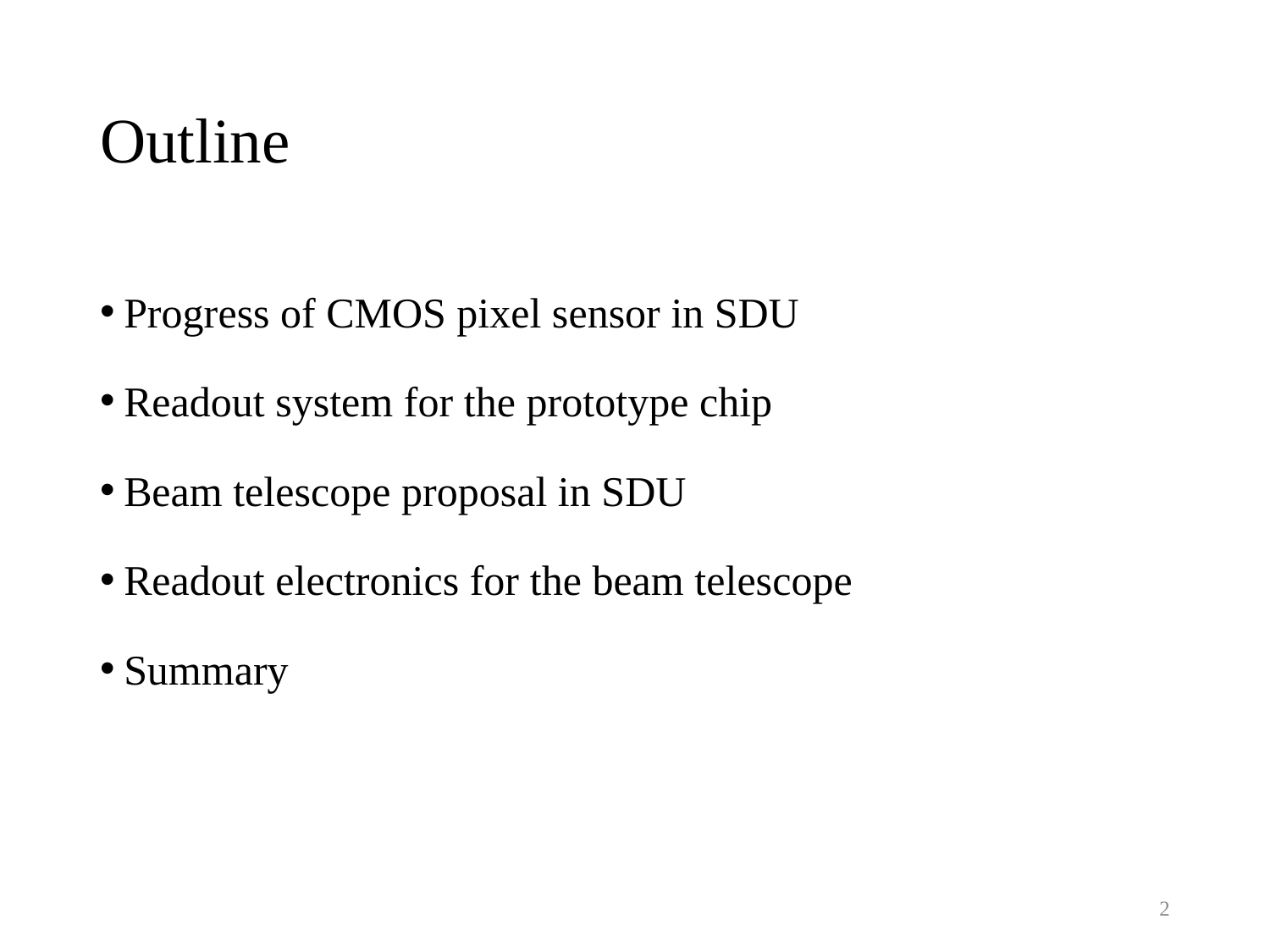

# Outline
Progress of CMOS pixel sensor in SDU
Readout system for the prototype chip
Beam telescope proposal in SDU
Readout electronics for the beam telescope
Summary
2